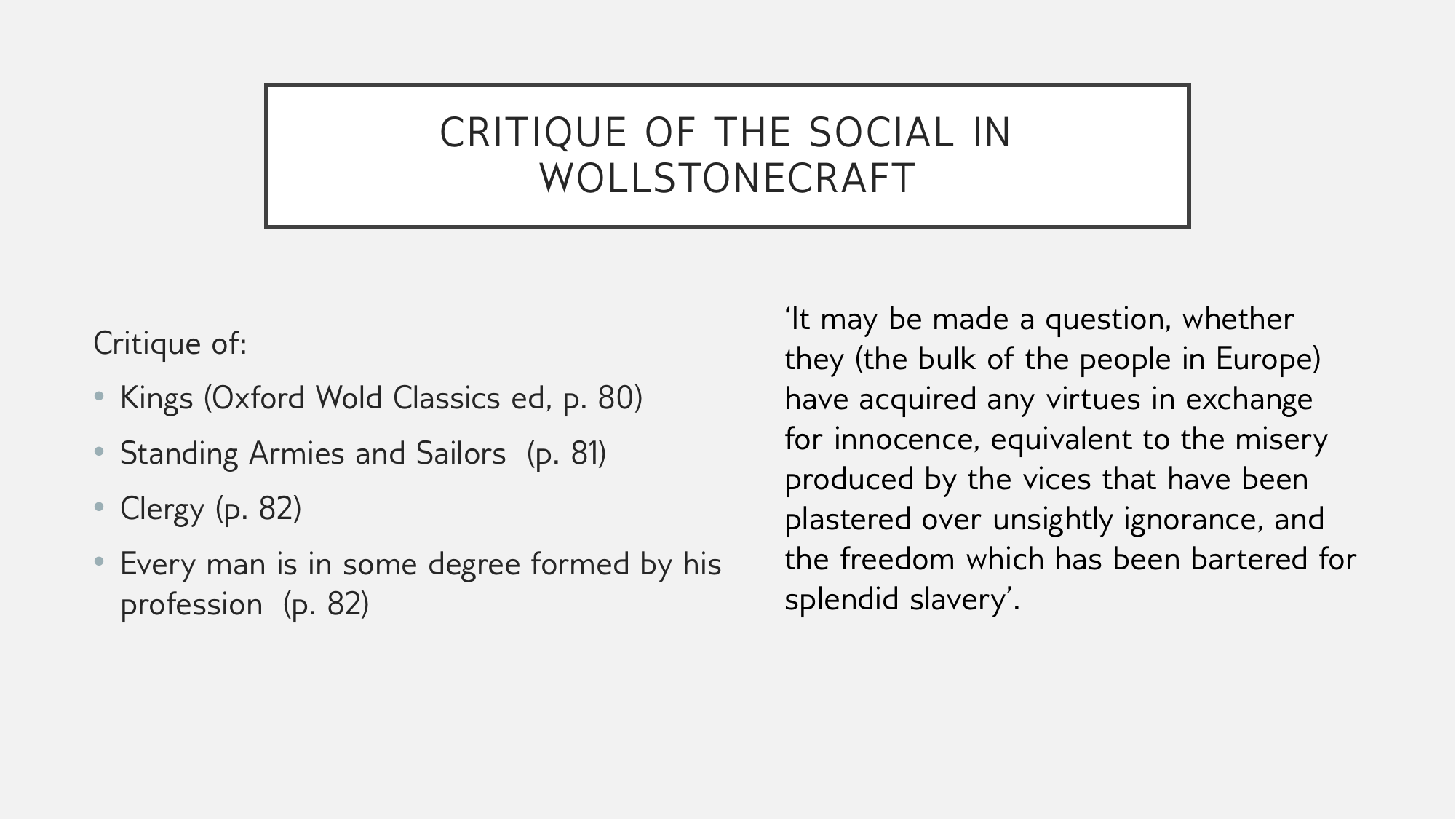

# Critique of the social in wollstonecraft
‘It may be made a question, whether they (the bulk of the people in Europe) have acquired any virtues in exchange for innocence, equivalent to the misery produced by the vices that have been plastered over unsightly ignorance, and the freedom which has been bartered for splendid slavery’.
Critique of:
Kings (Oxford Wold Classics ed, p. 80)
Standing Armies and Sailors  (p. 81)
Clergy (p. 82)
Every man is in some degree formed by his profession  (p. 82)